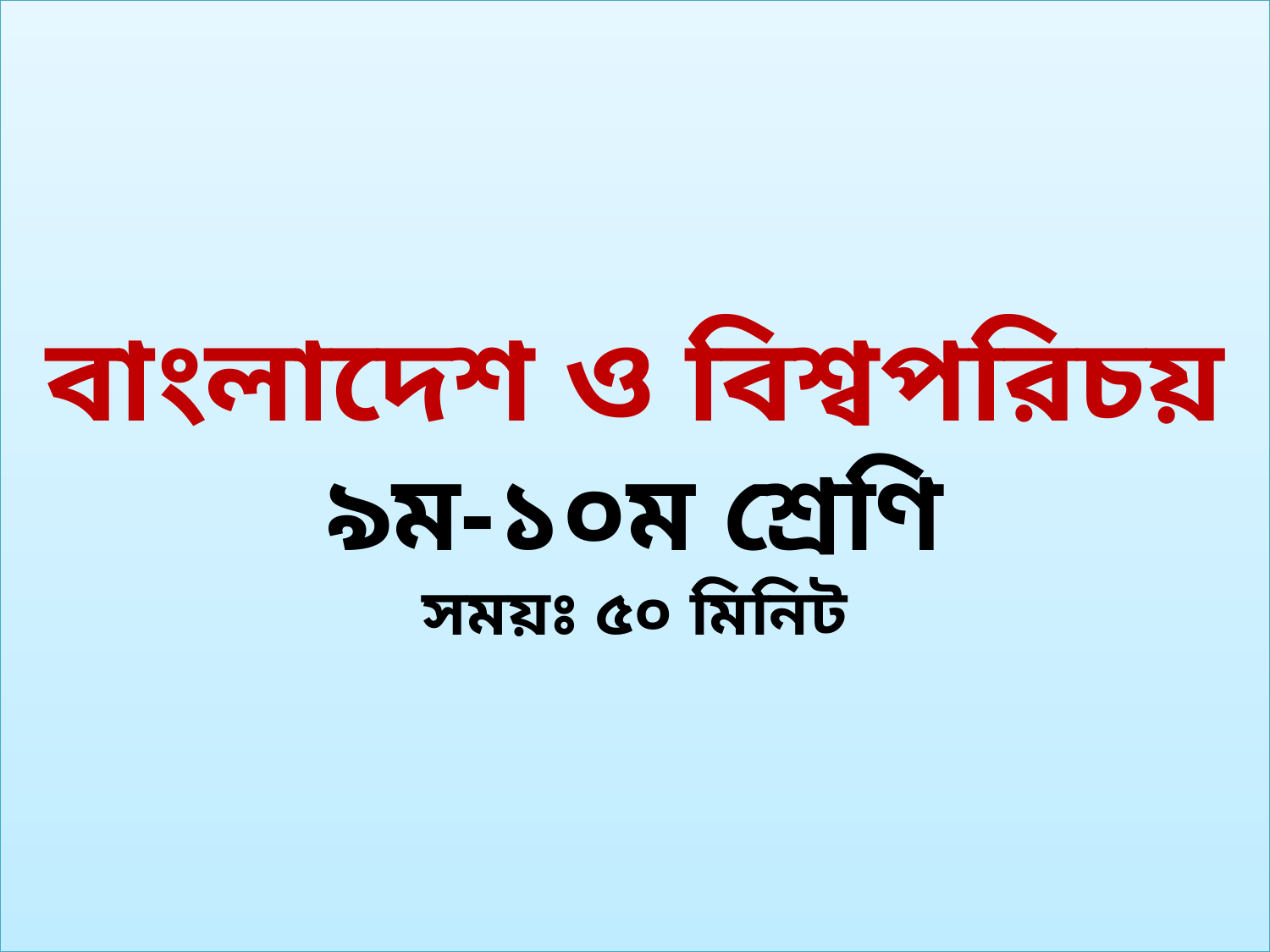

বাংলাদেশ ও বিশ্বপরিচয়
৯ম-১০ম শ্রেণি
সময়ঃ ৫০ মিনিট